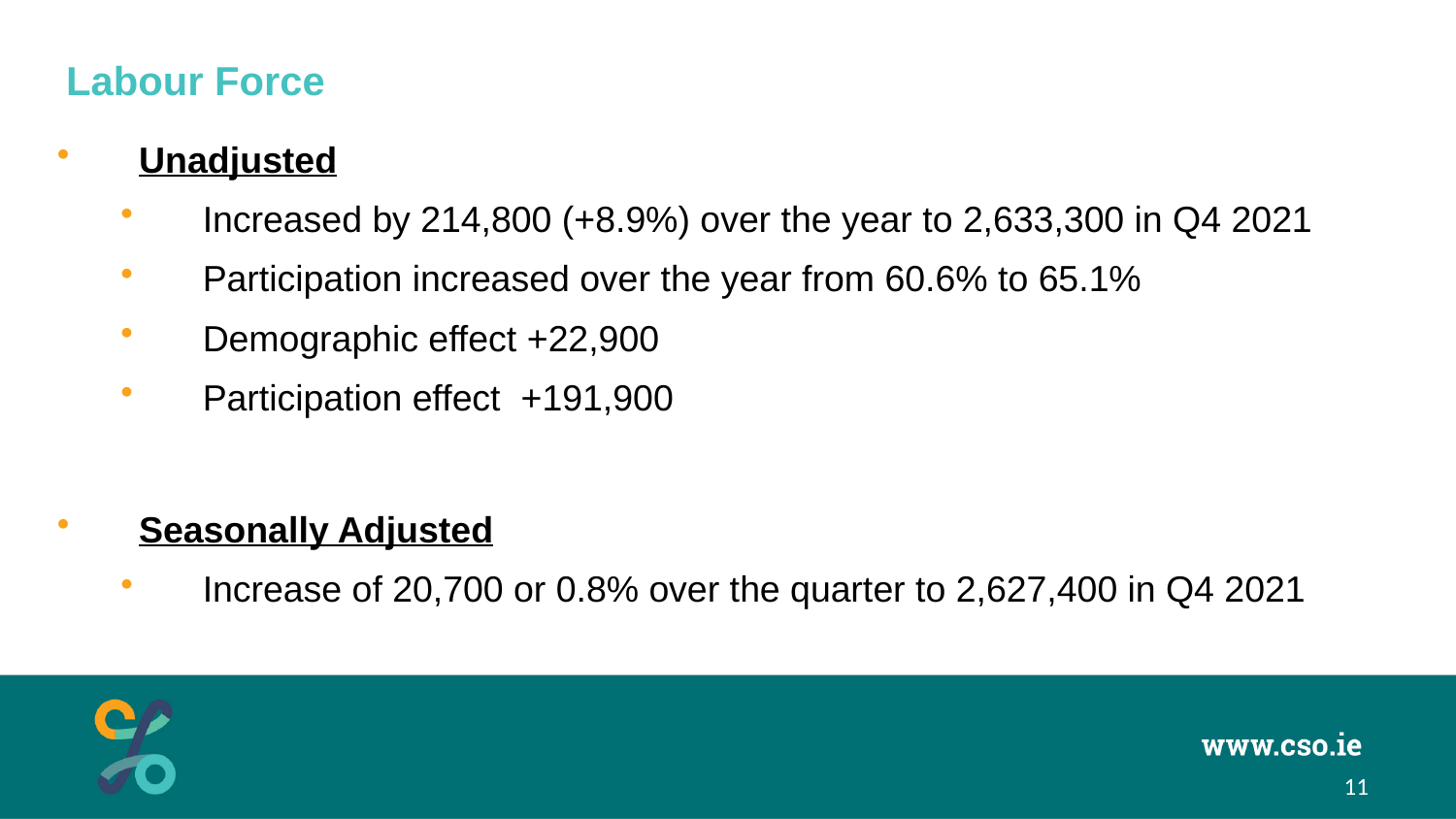

# Labour Force
Unadjusted
Increased by 214,800 (+8.9%) over the year to 2,633,300 in Q4 2021
Participation increased over the year from 60.6% to 65.1%
Demographic effect +22,900
Participation effect  +191,900

Seasonally Adjusted
Increase of 20,700 or 0.8% over the quarter to 2,627,400 in Q4 2021

11